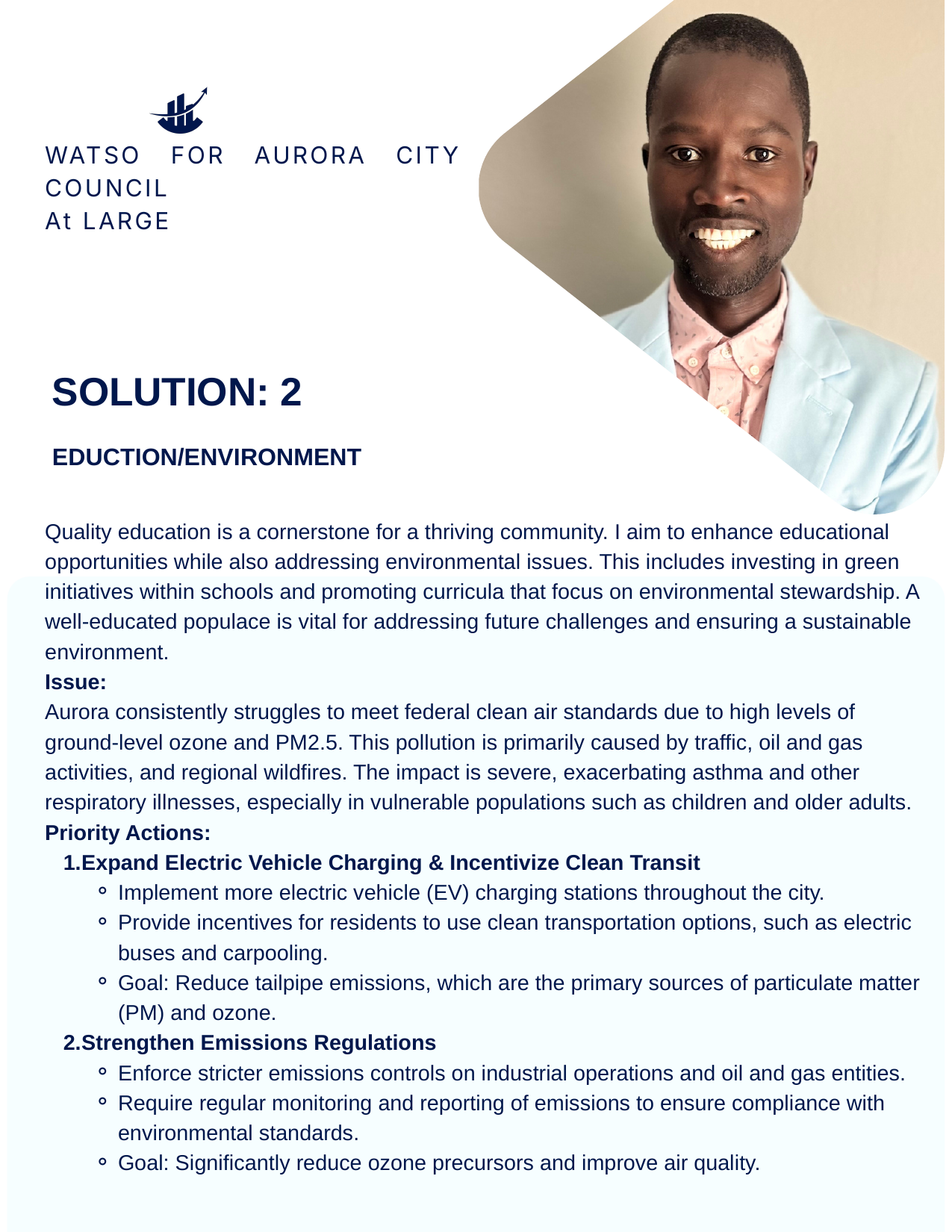

WATSO FOR AURORA CITY COUNCIL
At LARGE

SOLUTION: 2
EDUCTION/ENVIRONMENT
Quality education is a cornerstone for a thriving community. I aim to enhance educational opportunities while also addressing environmental issues. This includes investing in green initiatives within schools and promoting curricula that focus on environmental stewardship. A well-educated populace is vital for addressing future challenges and ensuring a sustainable environment.
Issue:
Aurora consistently struggles to meet federal clean air standards due to high levels of ground-level ozone and PM2.5. This pollution is primarily caused by traffic, oil and gas activities, and regional wildfires. The impact is severe, exacerbating asthma and other respiratory illnesses, especially in vulnerable populations such as children and older adults.
Priority Actions:
Expand Electric Vehicle Charging & Incentivize Clean Transit
Implement more electric vehicle (EV) charging stations throughout the city.
Provide incentives for residents to use clean transportation options, such as electric buses and carpooling.
Goal: Reduce tailpipe emissions, which are the primary sources of particulate matter (PM) and ozone.
Strengthen Emissions Regulations
Enforce stricter emissions controls on industrial operations and oil and gas entities.
Require regular monitoring and reporting of emissions to ensure compliance with environmental standards.
Goal: Significantly reduce ozone precursors and improve air quality.